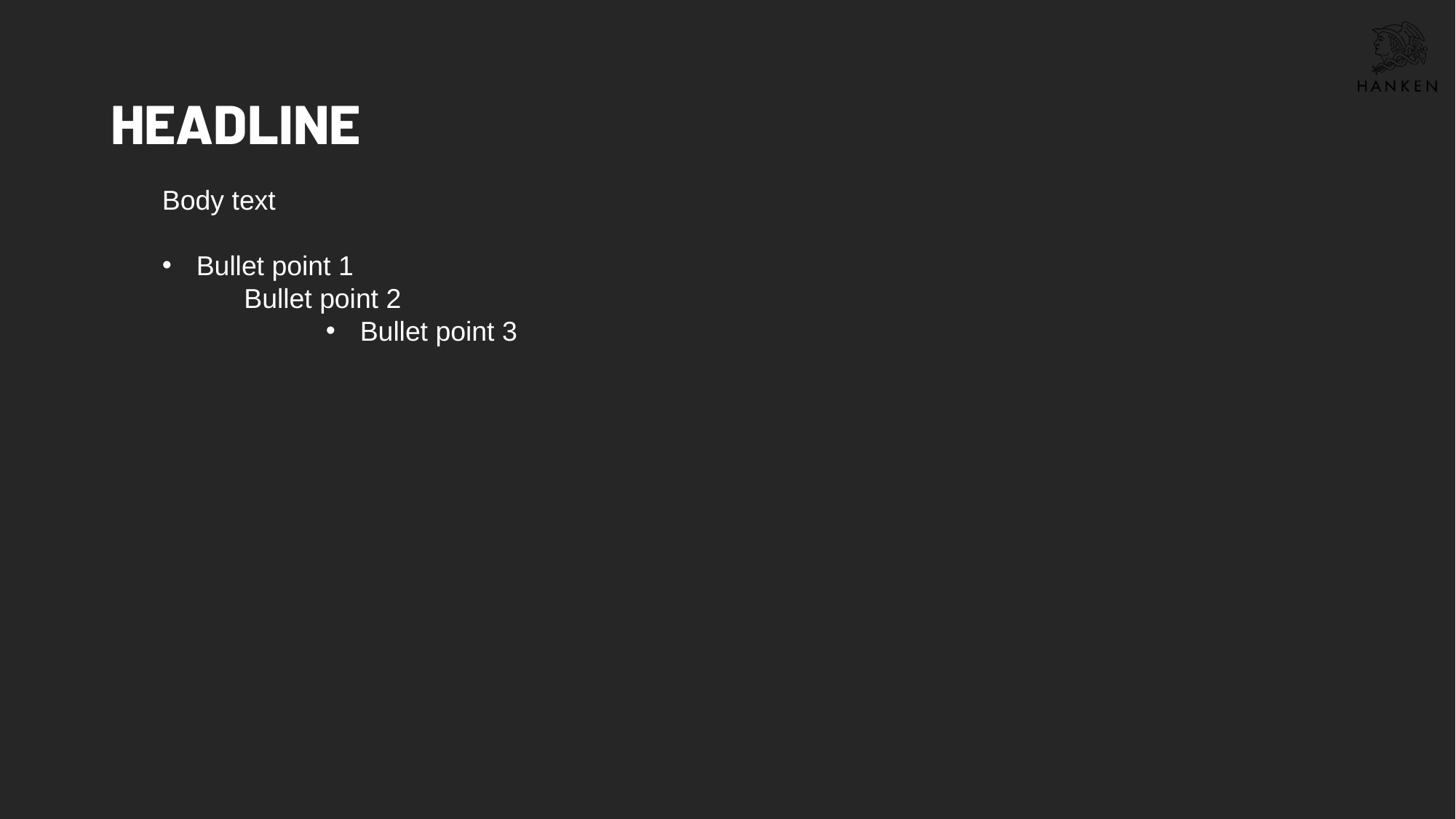

# headline

Body text

Bullet point 1
Bullet point 2
Bullet point 3